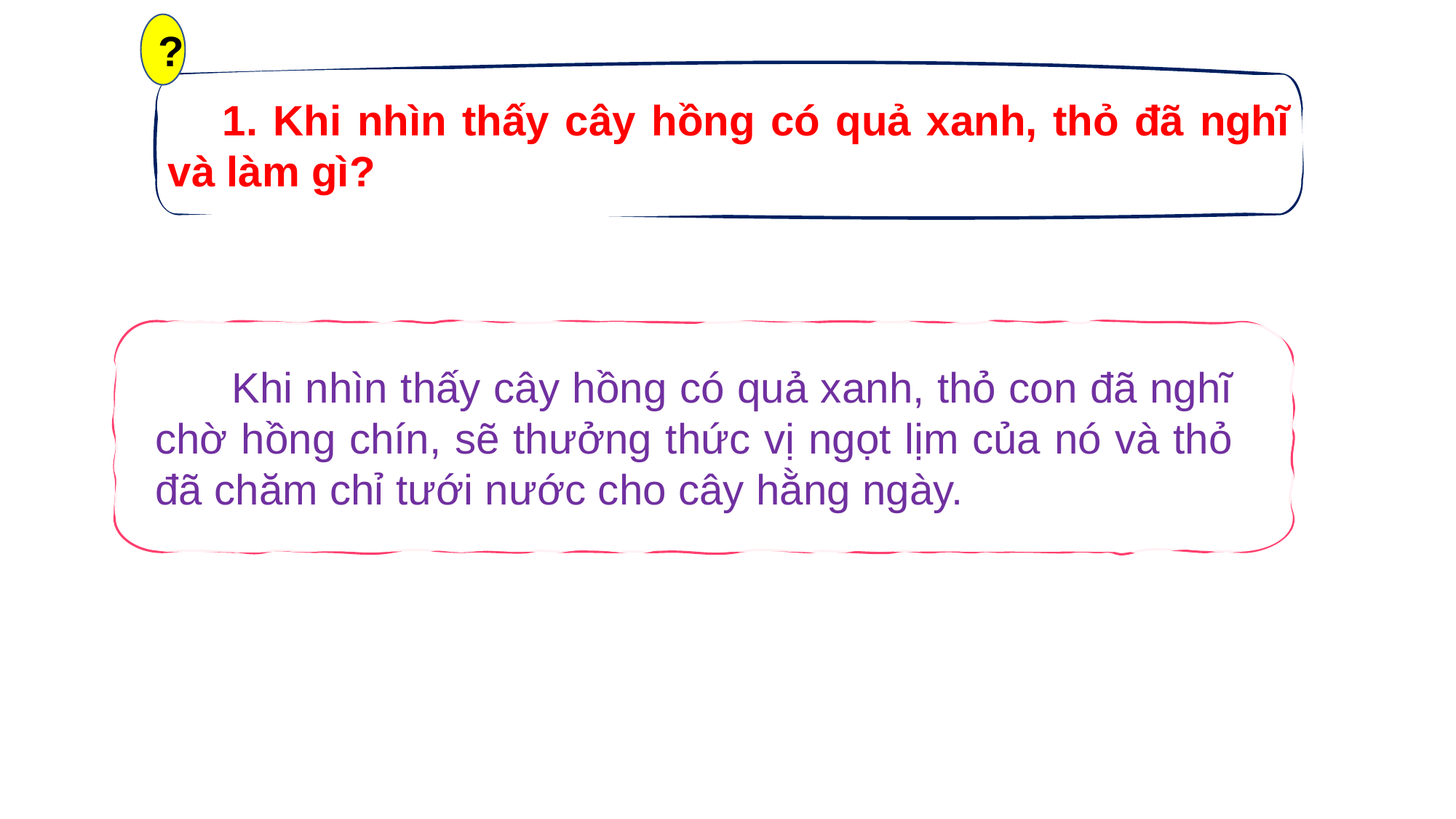

?
1. Khi nhìn thấy cây hồng có quả xanh, thỏ đã nghĩ và làm gì?

      Khi nhìn thấy cây hồng có quả xanh, thỏ con đã nghĩ chờ hồng chín, sẽ thưởng thức vị ngọt lịm của nó và thỏ đã chăm chỉ tưới nước cho cây hằng ngày.